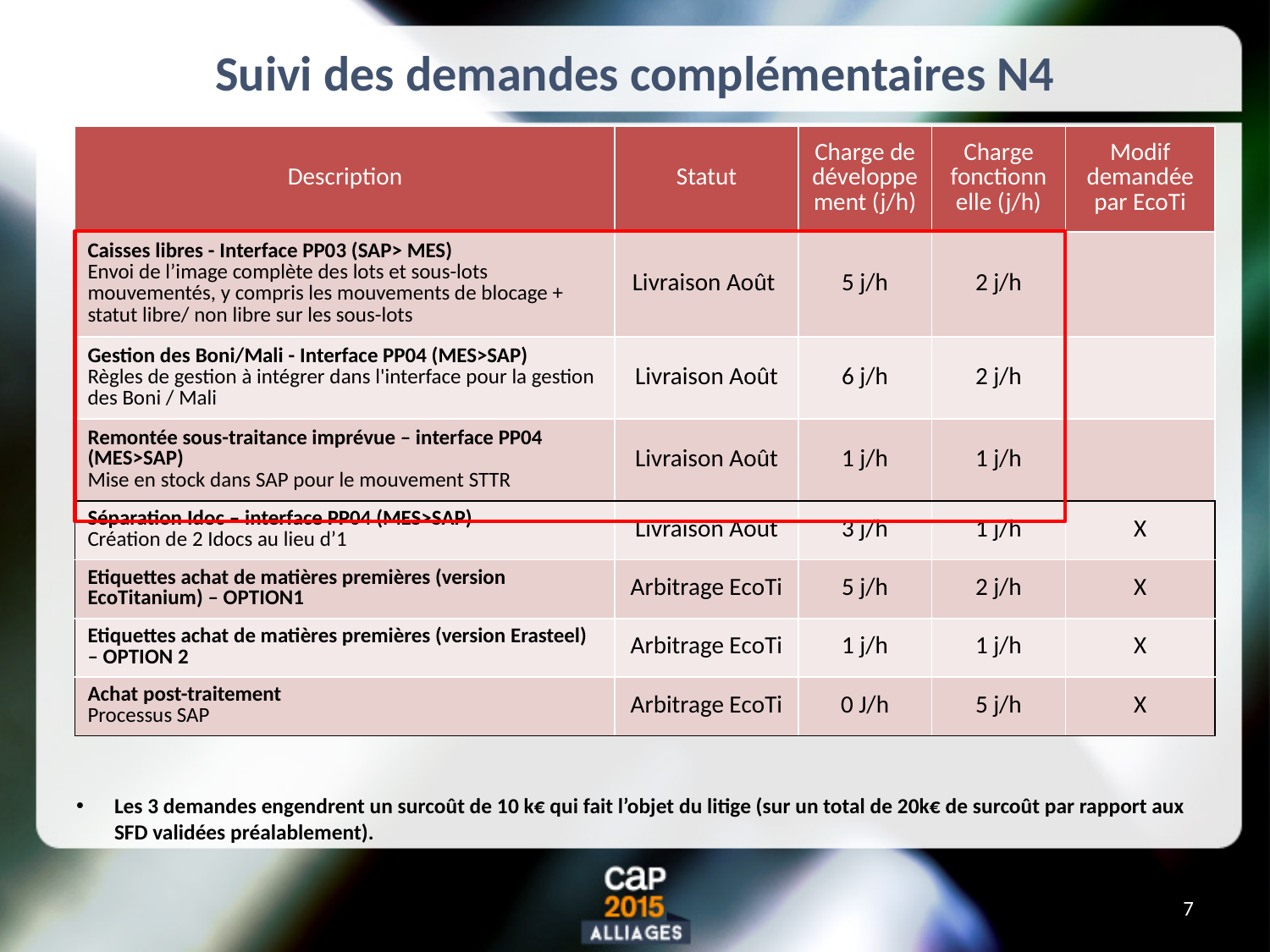

# Suivi des demandes complémentaires N4
| Description | Statut | Charge de développement (j/h) | Charge fonctionnelle (j/h) | Modif demandée par EcoTi |
| --- | --- | --- | --- | --- |
| Caisses libres - Interface PP03 (SAP> MES) Envoi de l’image complète des lots et sous-lots mouvementés, y compris les mouvements de blocage + statut libre/ non libre sur les sous-lots | Livraison Août | 5 j/h | 2 j/h |  |
| Gestion des Boni/Mali - Interface PP04 (MES>SAP) Règles de gestion à intégrer dans l'interface pour la gestion des Boni / Mali | Livraison Août | 6 j/h | 2 j/h |  |
| Remontée sous-traitance imprévue – interface PP04 (MES>SAP) Mise en stock dans SAP pour le mouvement STTR | Livraison Août | 1 j/h | 1 j/h |  |
| Séparation Idoc – interface PP04 (MES>SAP) Création de 2 Idocs au lieu d’1 | Livraison Août | 3 j/h | 1 j/h | X |
| Etiquettes achat de matières premières (version EcoTitanium) – OPTION1 | Arbitrage EcoTi | 5 j/h | 2 j/h | X |
| Etiquettes achat de matières premières (version Erasteel) – OPTION 2 | Arbitrage EcoTi | 1 j/h | 1 j/h | X |
| Achat post-traitement Processus SAP | Arbitrage EcoTi | 0 J/h | 5 j/h | X |

Les 3 demandes engendrent un surcoût de 10 k€ qui fait l’objet du litige (sur un total de 20k€ de surcoût par rapport aux SFD validées préalablement).
7